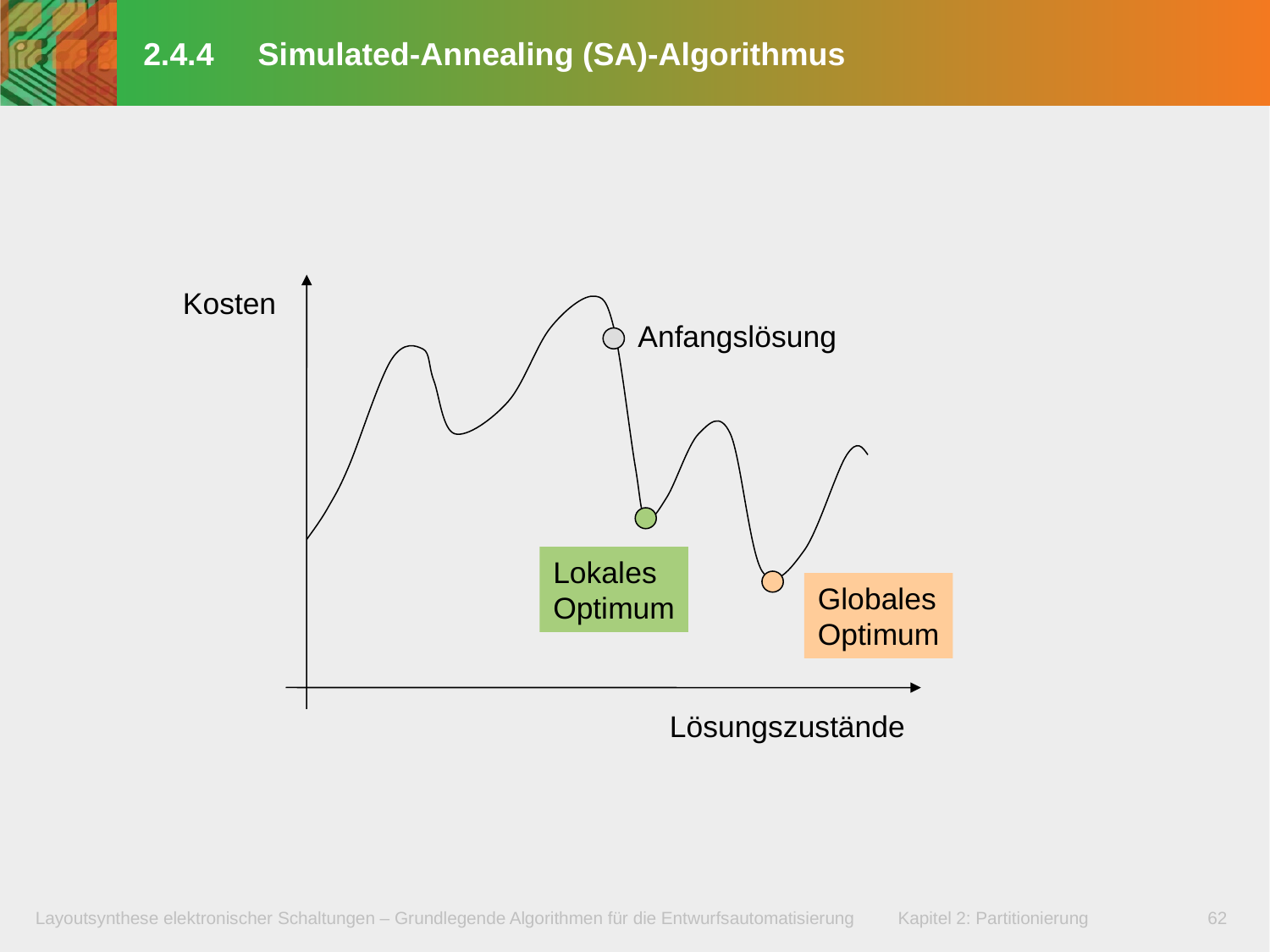

# 2.4.4     Simulated-Annealing (SA)-Algorithmus

Kosten

Anfangslösung

Lokales
Optimum

Globales
Optimum

Lösungszustände